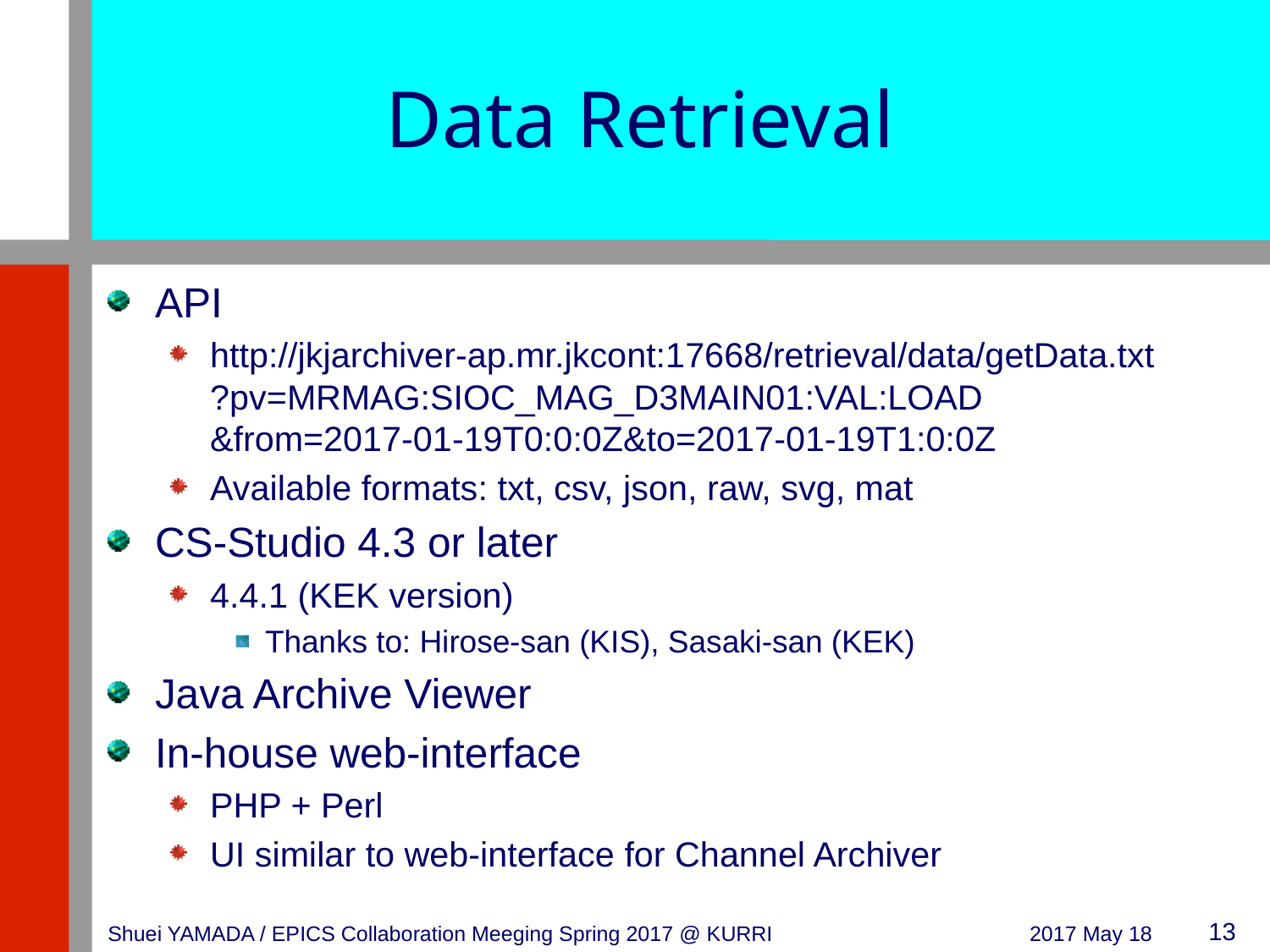

# Data Retrieval
API
http://jkjarchiver-ap.mr.jkcont:17668/retrieval/data/getData.txt
?pv=MRMAG:SIOC_MAG_D3MAIN01:VAL:LOAD
&from=2017-01-19T0:0:0Z&to=2017-01-19T1:0:0Z
Available formats: txt, csv, json, raw, svg, mat
CS-Studio 4.3 or later
4.4.1 (KEK version)
Thanks to: Hirose-san (KIS), Sasaki-san (KEK)
Java Archive Viewer
In-house web-interface
PHP + Perl
UI similar to web-interface for Channel Archiver
Shuei YAMADA / EPICS Collaboration Meeging Spring 2017 @ KURRI
2017 May 18
13